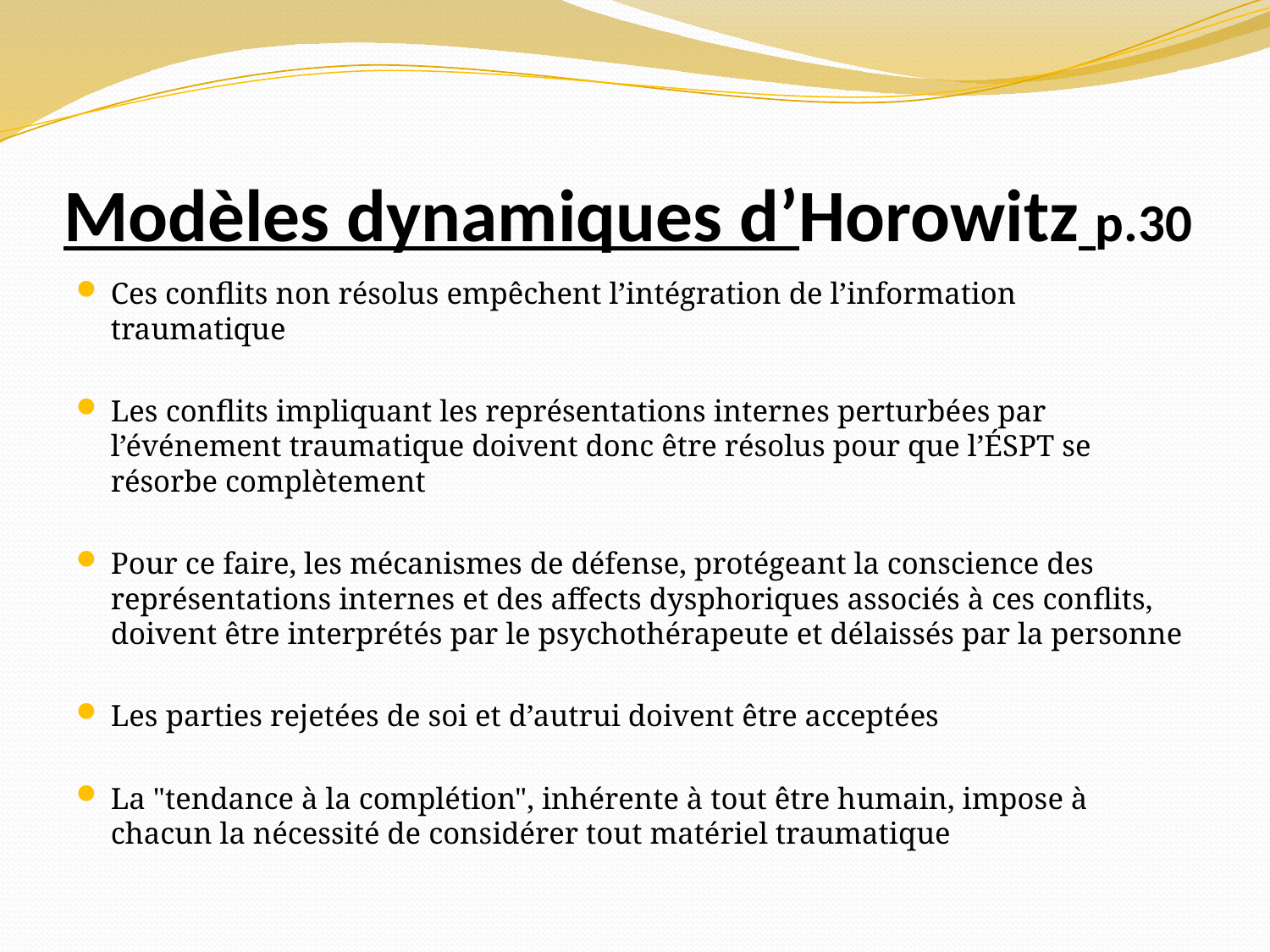

# Modèles dynamiques d’Horowitz p.30
Ces conflits non résolus empêchent l’intégration de l’information traumatique

Les conflits impliquant les représentations internes perturbées par l’événement traumatique doivent donc être résolus pour que l’ÉSPT se résorbe complètement

Pour ce faire, les mécanismes de défense, protégeant la conscience des représentations internes et des affects dysphoriques associés à ces conflits, doivent être interprétés par le psychothérapeute et délaissés par la personne

Les parties rejetées de soi et d’autrui doivent être acceptées

La "tendance à la complétion", inhérente à tout être humain, impose à chacun la nécessité de considérer tout matériel traumatique